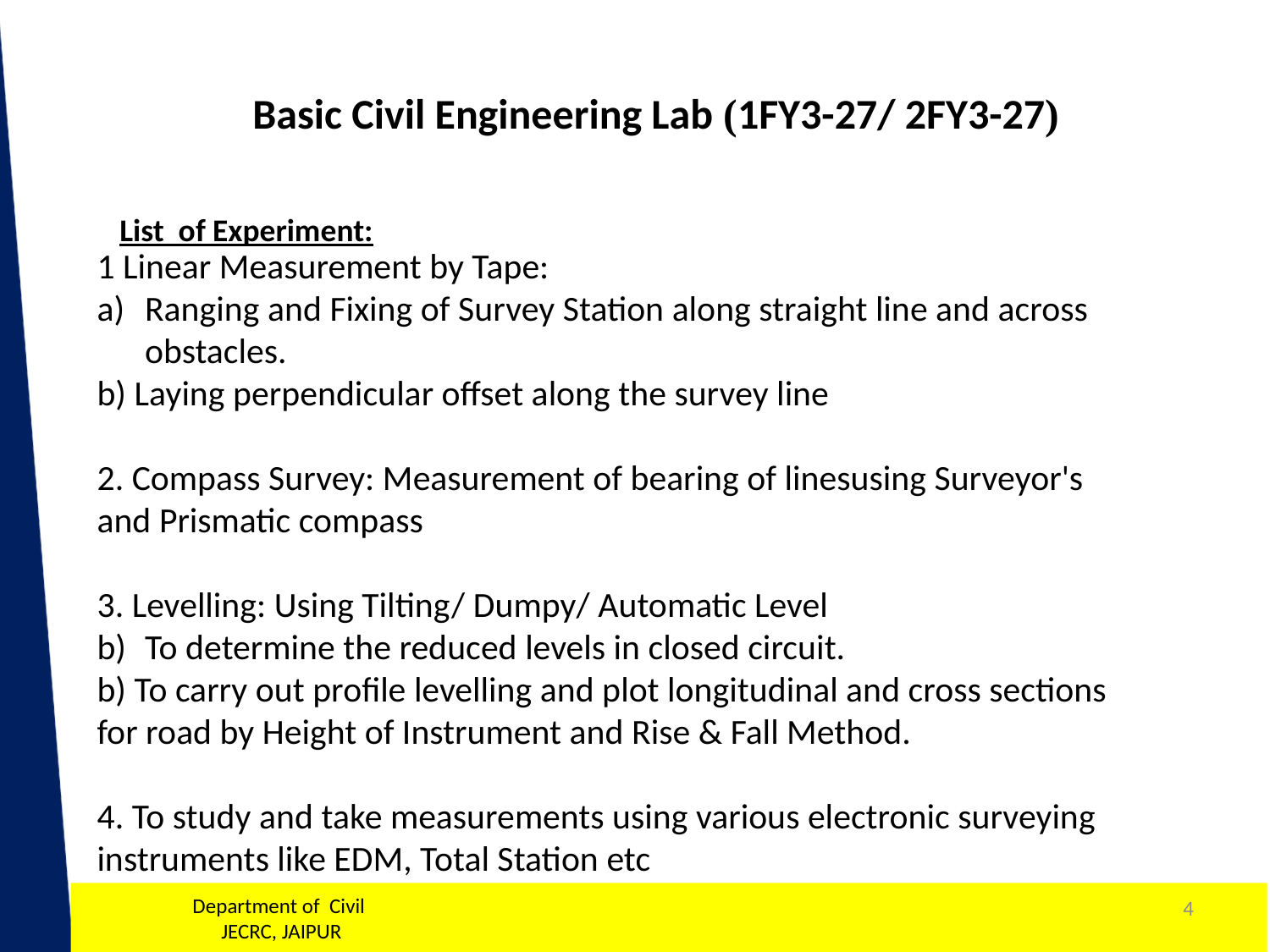

Basic Civil Engineering Lab (1FY3-27/ 2FY3-27)

1 Linear Measurement by Tape:
Ranging and Fixing of Survey Station along straight line and across obstacles.
b) Laying perpendicular offset along the survey line

2. Compass Survey: Measurement of bearing of linesusing Surveyor's and Prismatic compass

3. Levelling: Using Tilting/ Dumpy/ Automatic Level
To determine the reduced levels in closed circuit.
b) To carry out profile levelling and plot longitudinal and cross sections for road by Height of Instrument and Rise & Fall Method.

4. To study and take measurements using various electronic surveying instruments like EDM, Total Station etc

List  of Experiment:

4
Department of  Civil
 JECRC, JAIPUR
1